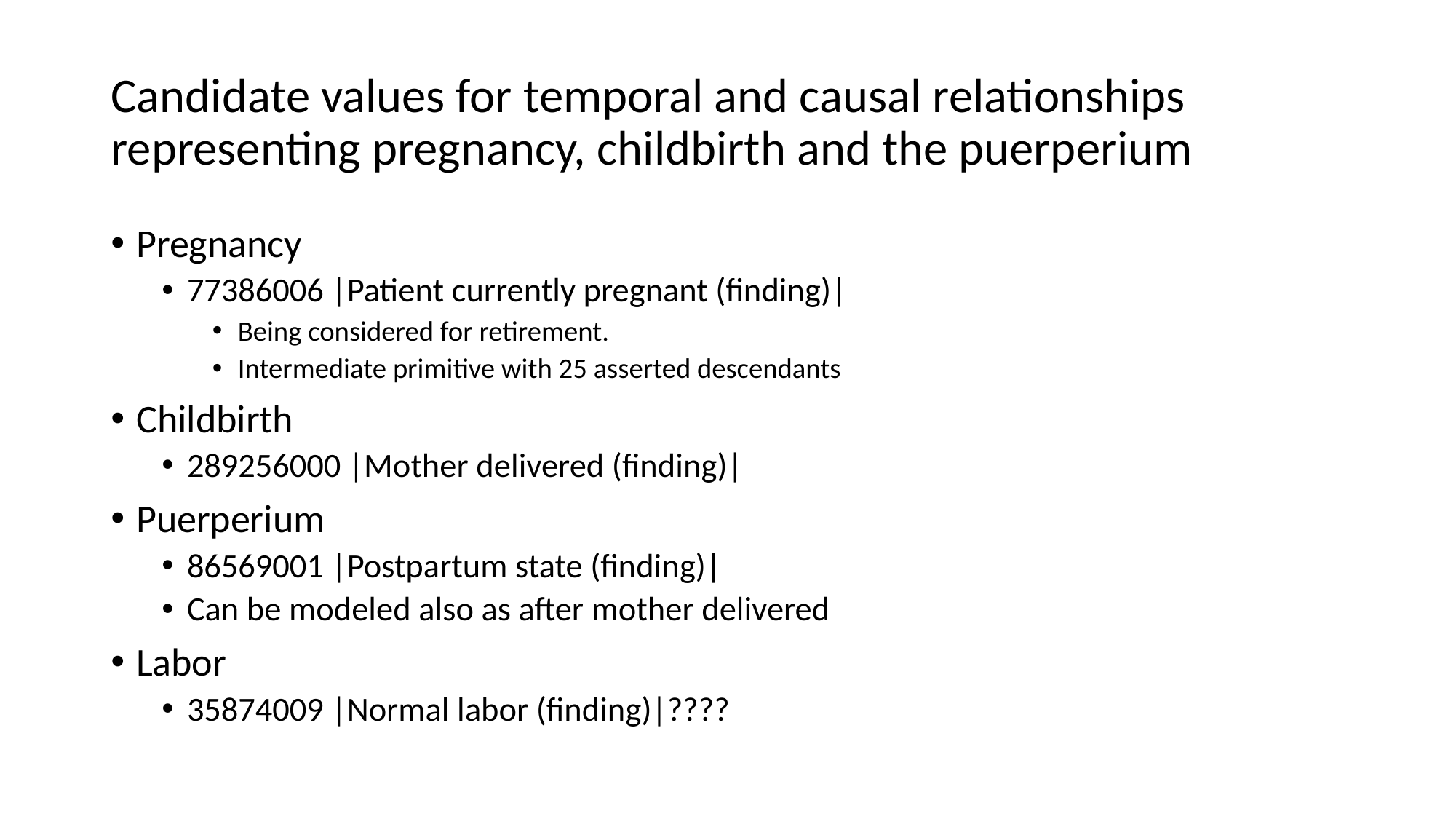

# Candidate values for temporal and causal relationships representing pregnancy, childbirth and the puerperium
Pregnancy
77386006 |Patient currently pregnant (finding)|
Being considered for retirement.
Intermediate primitive with 25 asserted descendants
Childbirth
289256000 |Mother delivered (finding)|
Puerperium
86569001 |Postpartum state (finding)|
Can be modeled also as after mother delivered
Labor
35874009 |Normal labor (finding)|????